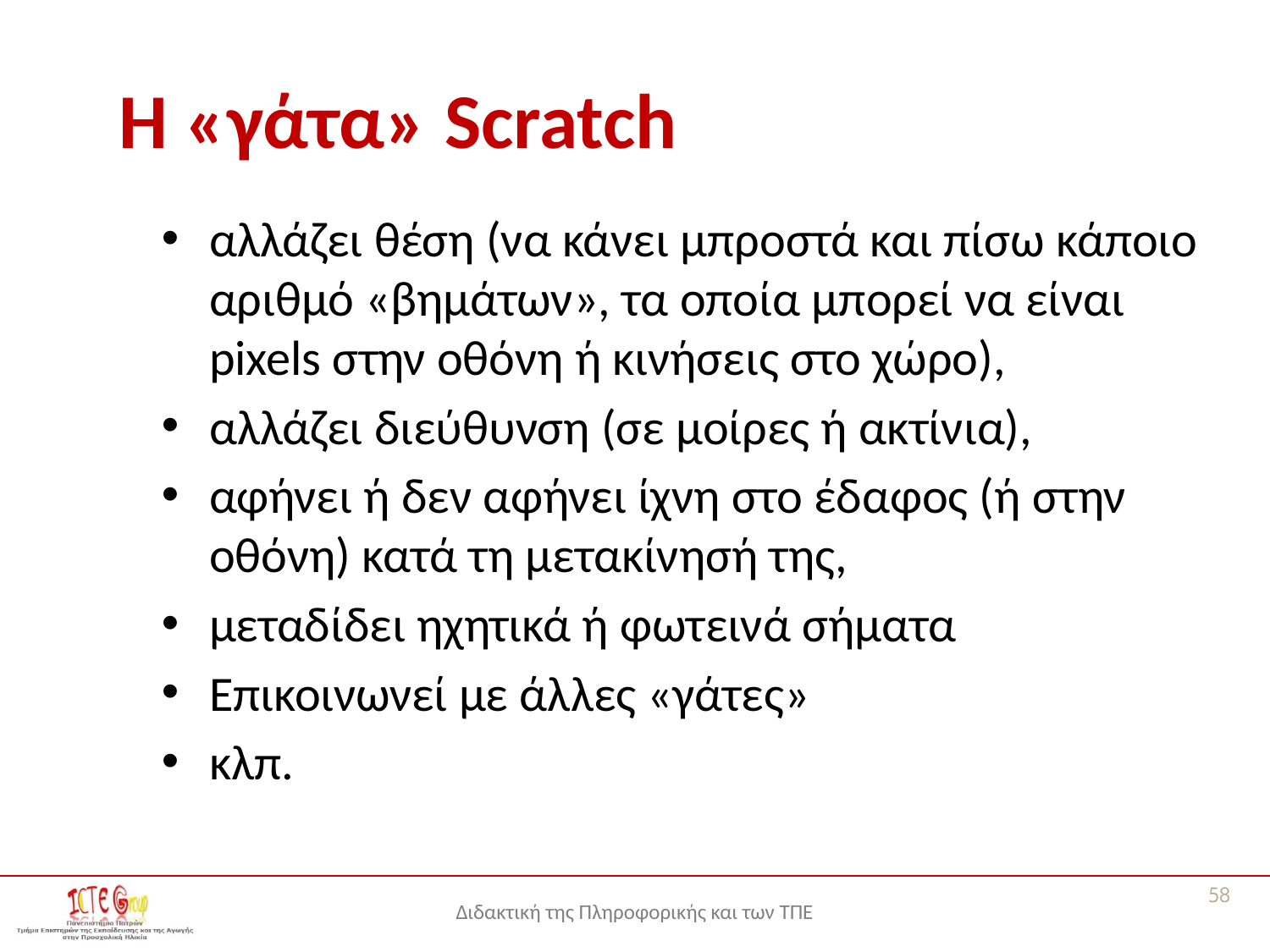

# Η «γάτα» Scratch
αλλάζει θέση (να κάνει μπροστά και πίσω κάποιο αριθμό «βημάτων», τα οποία μπορεί να είναι pixels στην οθόνη ή κινήσεις στο χώρο),
αλλάζει διεύθυνση (σε μοίρες ή ακτίνια),
αφήνει ή δεν αφήνει ίχνη στο έδαφος (ή στην οθόνη) κατά τη μετακίνησή της,
μεταδίδει ηχητικά ή φωτεινά σήματα
Επικοινωνεί με άλλες «γάτες»
κλπ.
58